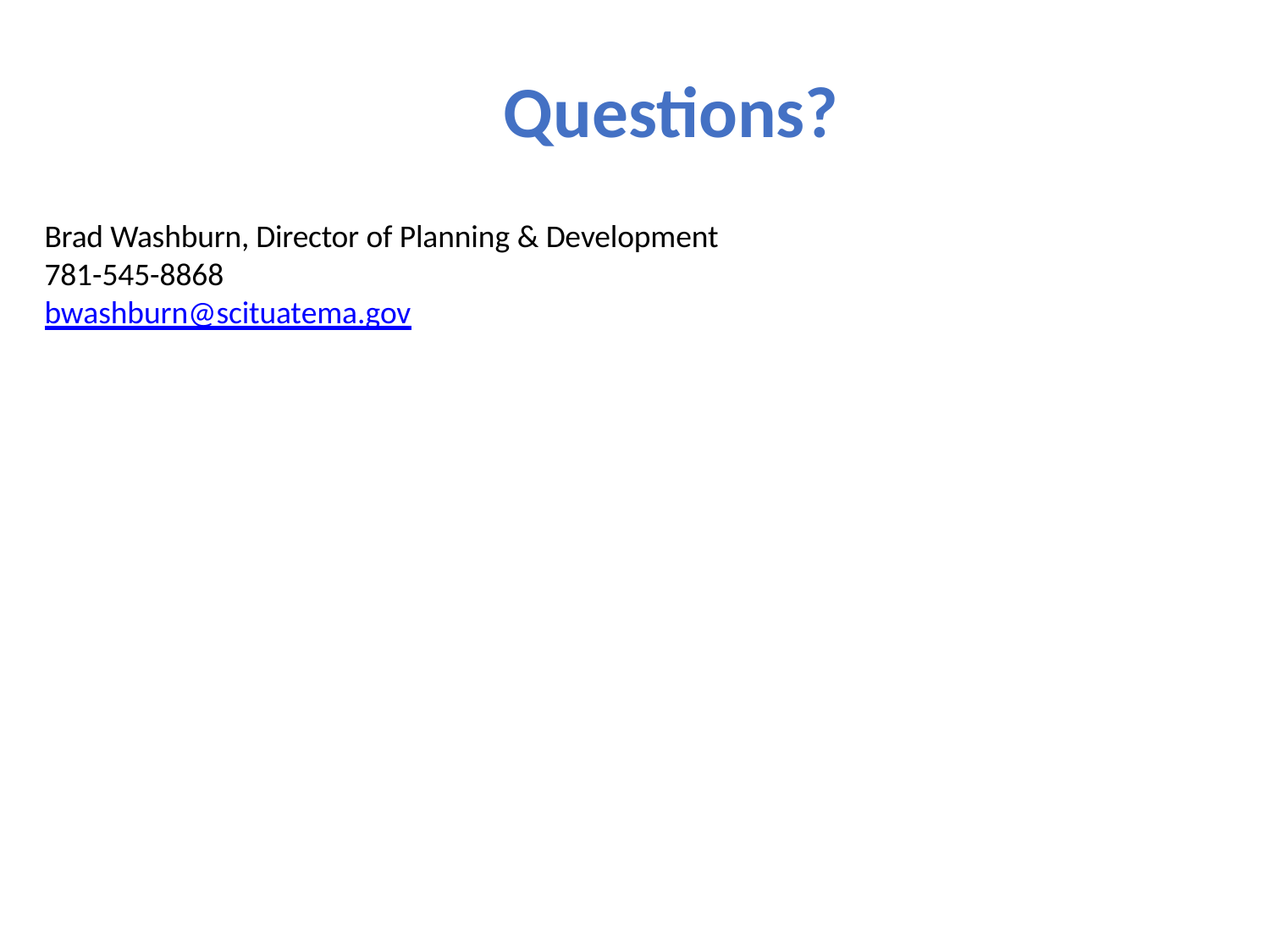

# Questions?
Brad Washburn, Director of Planning & Development  781-545-8868
bwashburn@scituatema.gov